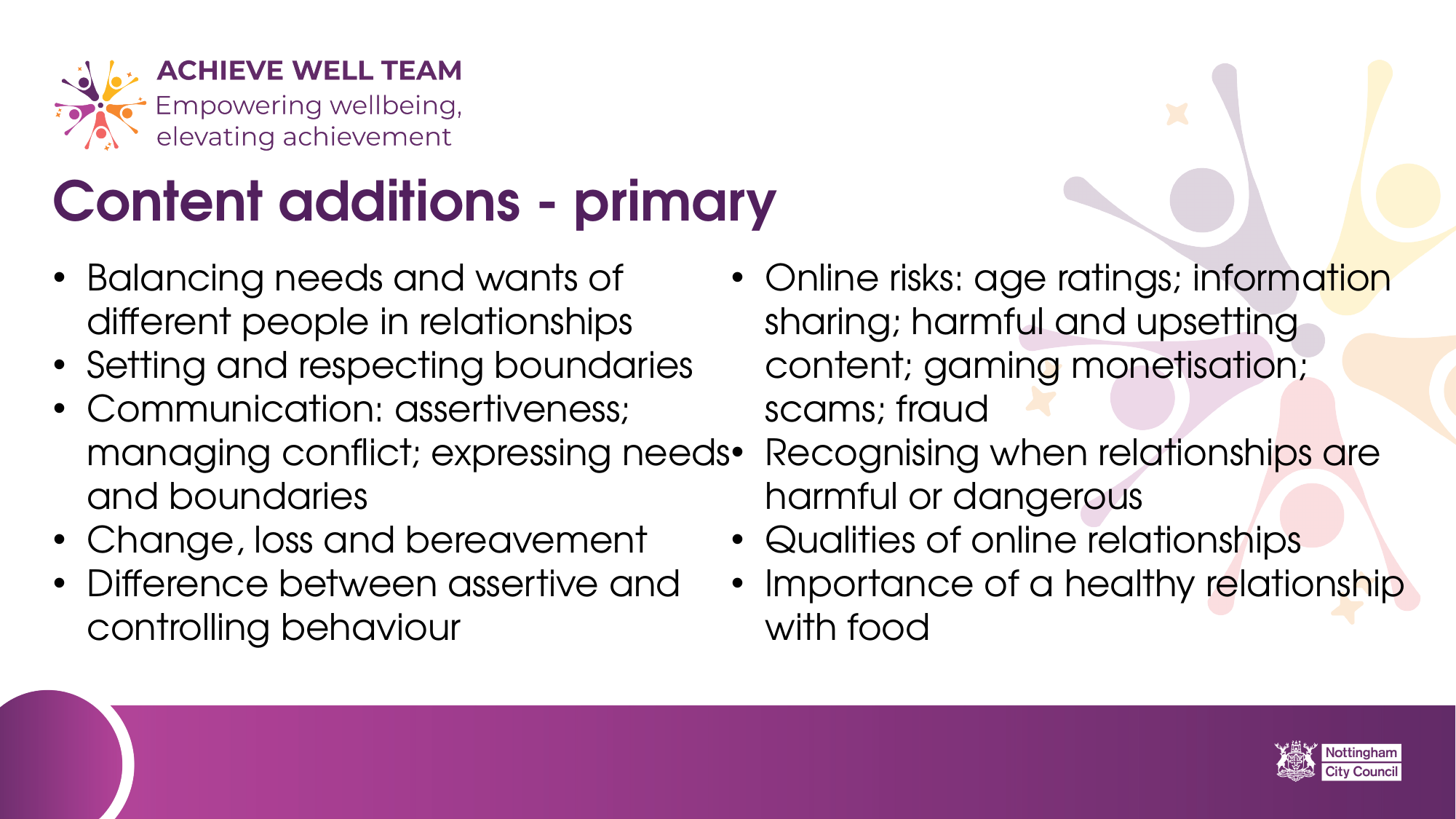

# Content additions - primary
Balancing needs and wants of different people in relationships
Setting and respecting boundaries
Communication: assertiveness; managing conflict; expressing needs and boundaries
Change, loss and bereavement
Difference between assertive and controlling behaviour

Online risks: age ratings; information sharing; harmful and upsetting content; gaming monetisation; scams; fraud
Recognising when relationships are harmful or dangerous
Qualities of online relationships
Importance of a healthy relationship with food